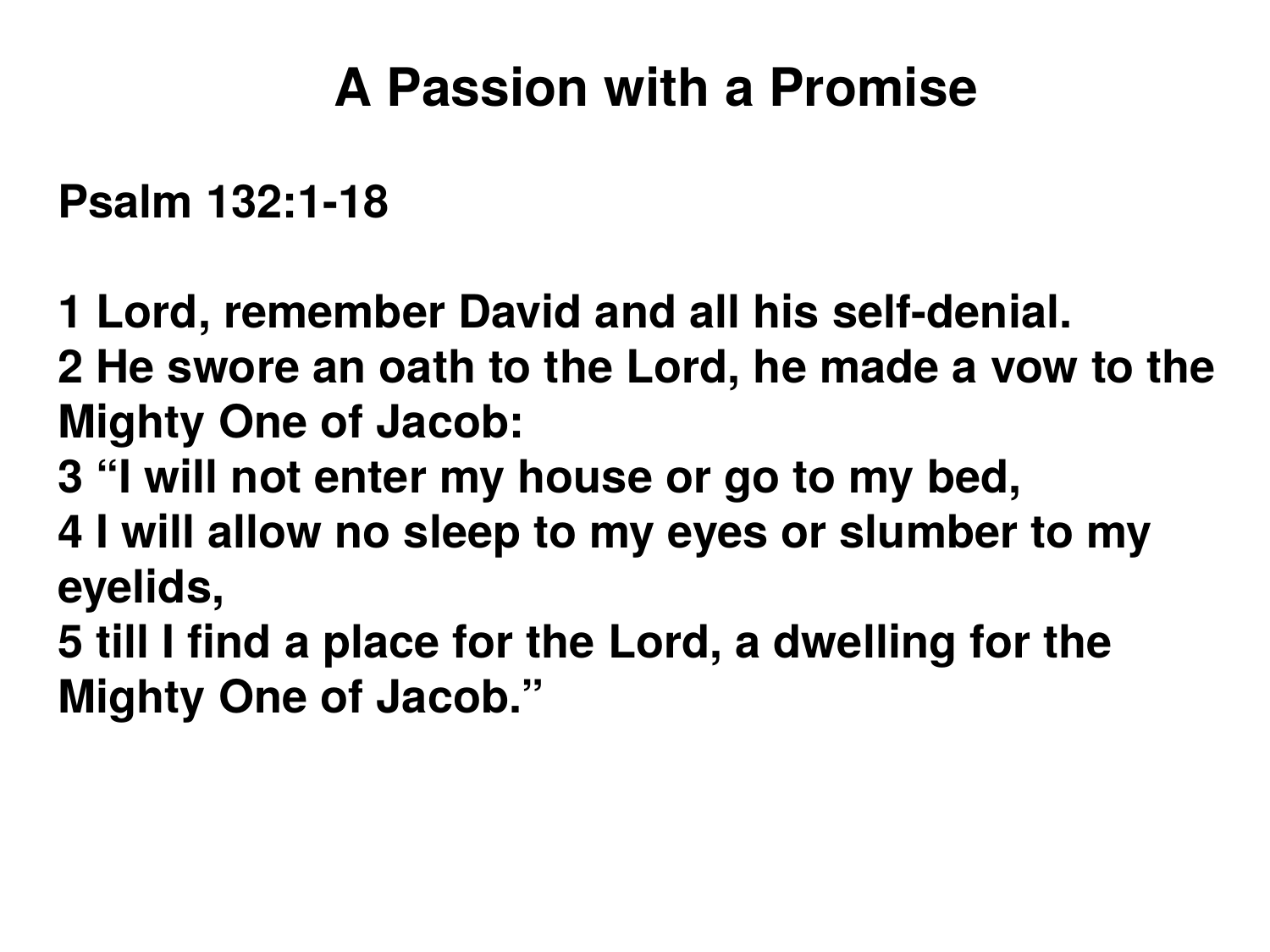

A Passion with a Promise

Psalm 132:1-18

1 Lord, remember David and all his self-denial.
2 He swore an oath to the Lord, he made a vow to the Mighty One of Jacob:
3 “I will not enter my house or go to my bed,
4 I will allow no sleep to my eyes or slumber to my eyelids,
5 till I find a place for the Lord, a dwelling for the Mighty One of Jacob.”